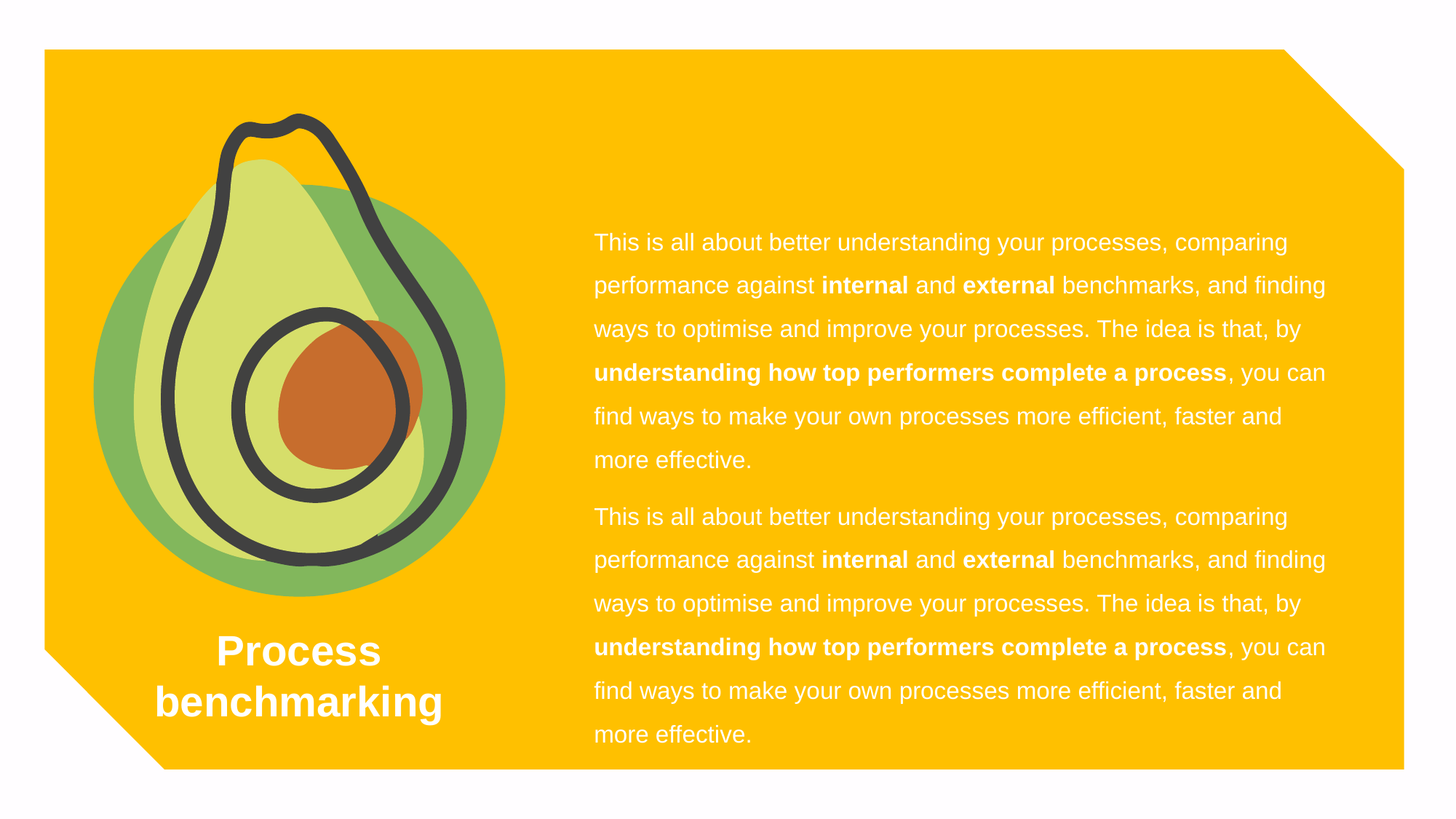

# Three ways to use benchmarking

This is all about better understanding your processes, comparing performance against internal and external benchmarks, and finding ways to optimise and improve your processes. The idea is that, by understanding how top performers complete a process, you can find ways to make your own processes more efficient, faster and more effective.

This is all about better understanding your processes, comparing performance against internal and external benchmarks, and finding ways to optimise and improve your processes. The idea is that, by understanding how top performers complete a process, you can find ways to make your own processes more efficient, faster and more effective.

Process benchmarking